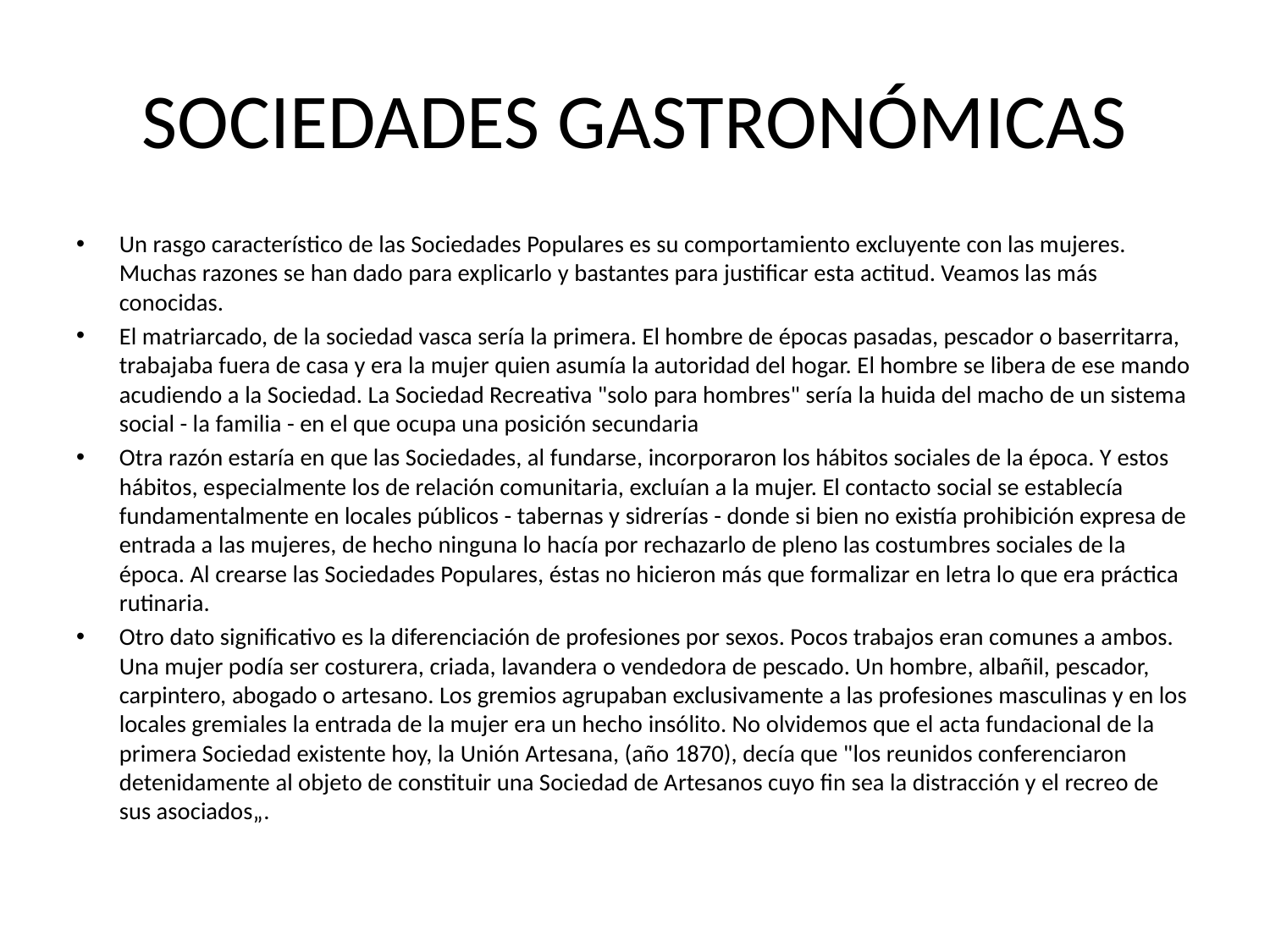

# SOCIEDADES GASTRONÓMICAS
Un rasgo característico de las Sociedades Populares es su comportamiento excluyente con las mujeres. Muchas razones se han dado para explicarlo y bastantes para justificar esta actitud. Veamos las más conocidas.
El matriarcado, de la sociedad vasca sería la primera. El hombre de épocas pasadas, pescador o baserritarra, trabajaba fuera de casa y era la mujer quien asumía la autoridad del hogar. El hombre se libera de ese mando acudiendo a la Sociedad. La Sociedad Recreativa "solo para hombres" sería la huida del macho de un sistema social - la familia - en el que ocupa una posición secundaria
Otra razón estaría en que las Sociedades, al fundarse, incorporaron los hábitos sociales de la época. Y estos hábitos, especialmente los de relación comunitaria, excluían a la mujer. El contacto social se establecía fundamentalmente en locales públicos - tabernas y sidrerías - donde si bien no existía prohibición expresa de entrada a las mujeres, de hecho ninguna lo hacía por rechazarlo de pleno las costumbres sociales de la época. Al crearse las Sociedades Populares, éstas no hicieron más que formalizar en letra lo que era práctica rutinaria.
Otro dato significativo es la diferenciación de profesiones por sexos. Pocos trabajos eran comunes a ambos. Una mujer podía ser costurera, criada, lavandera o vendedora de pescado. Un hombre, albañil, pescador, carpintero, abogado o artesano. Los gremios agrupaban exclusivamente a las profesiones masculinas y en los locales gremiales la entrada de la mujer era un hecho insólito. No olvidemos que el acta fundacional de la primera Sociedad existente hoy, la Unión Artesana, (año 1870), decía que "los reunidos conferenciaron detenidamente al objeto de constituir una Sociedad de Artesanos cuyo fin sea la distracción y el recreo de sus asociados„.